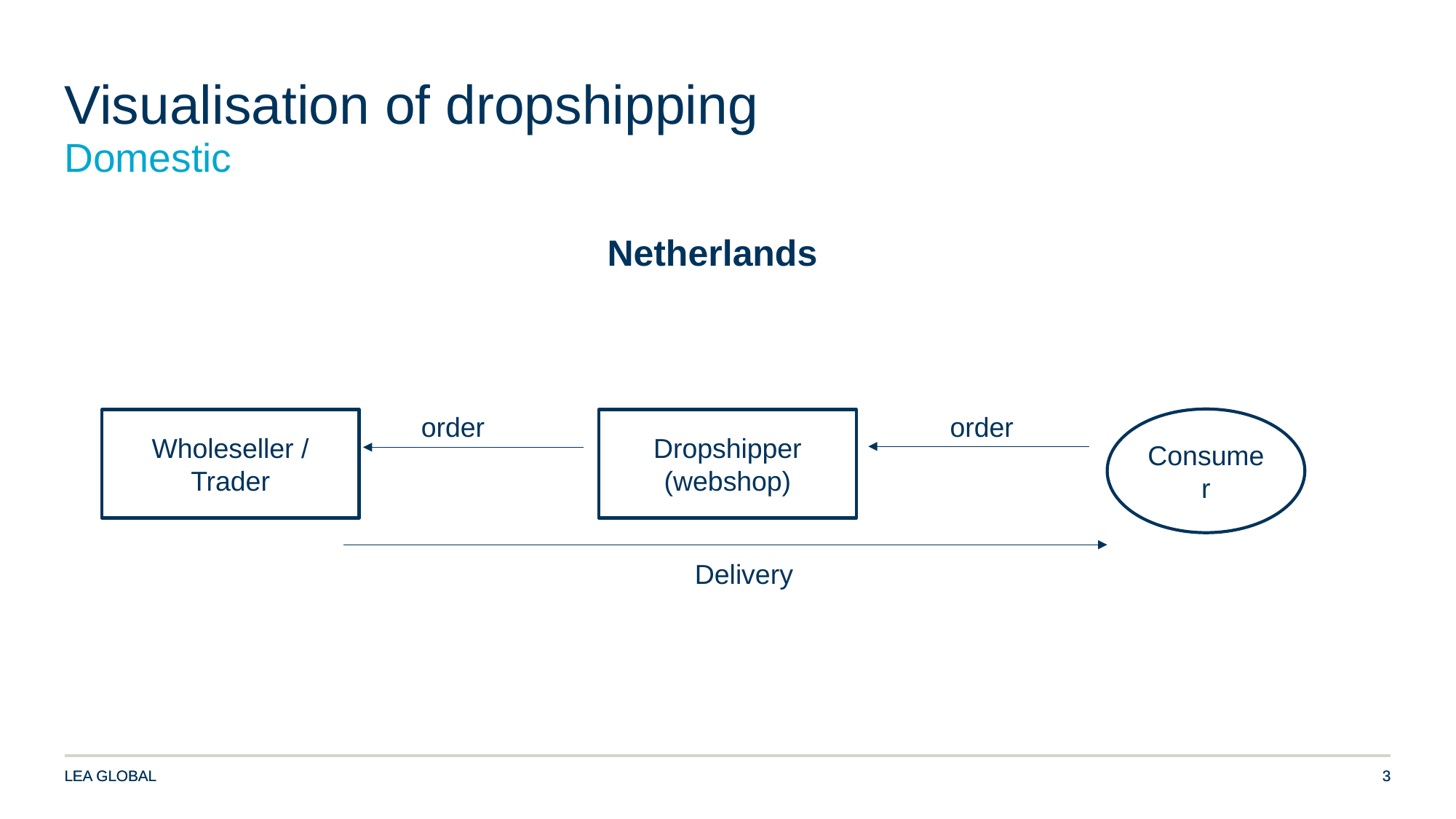

Visualisation of dropshipping
Domestic

Netherlands
Consumer
Wholeseller / Trader
Dropshipper (webshop)
order
order
Delivery
LEA GLOBAL
LEA GLOBAL
3
3